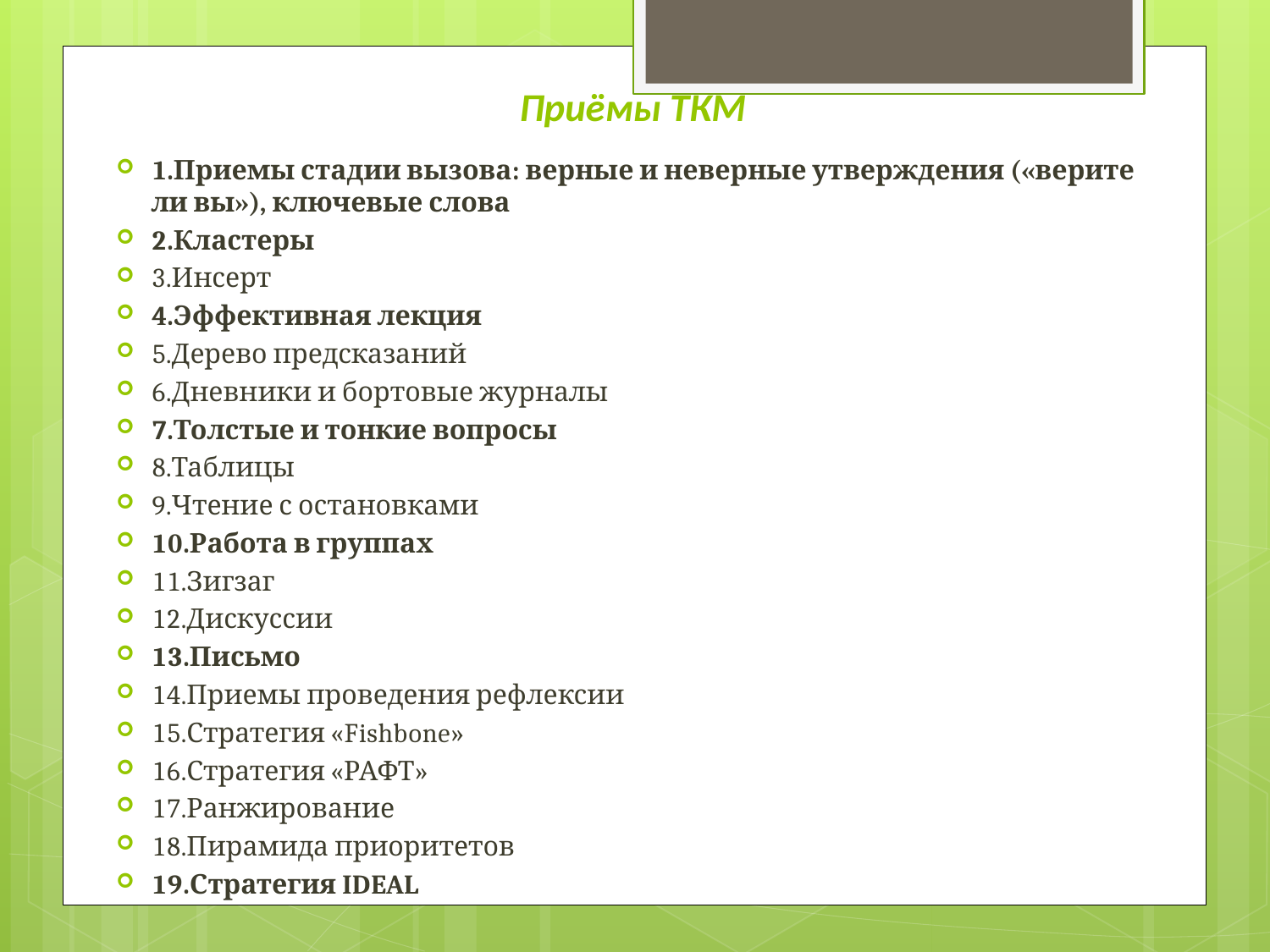

# Приёмы ТКМ
1.Приемы стадии вызова: верные и неверные утверждения («верите ли вы»), ключевые слова
2.Кластеры
3.Инсерт
4.Эффективная лекция
5.Дерево предсказаний
6.Дневники и бортовые журналы
7.Толстые и тонкие вопросы
8.Таблицы
9.Чтение с остановками
10.Работа в группах
11.Зигзаг
12.Дискуссии
13.Письмо
14.Приемы проведения рефлексии
15.Стратегия «Fishbone»
16.Стратегия «РАФТ»
17.Ранжирование
18.Пирамида приоритетов
19.Стратегия IDEAL